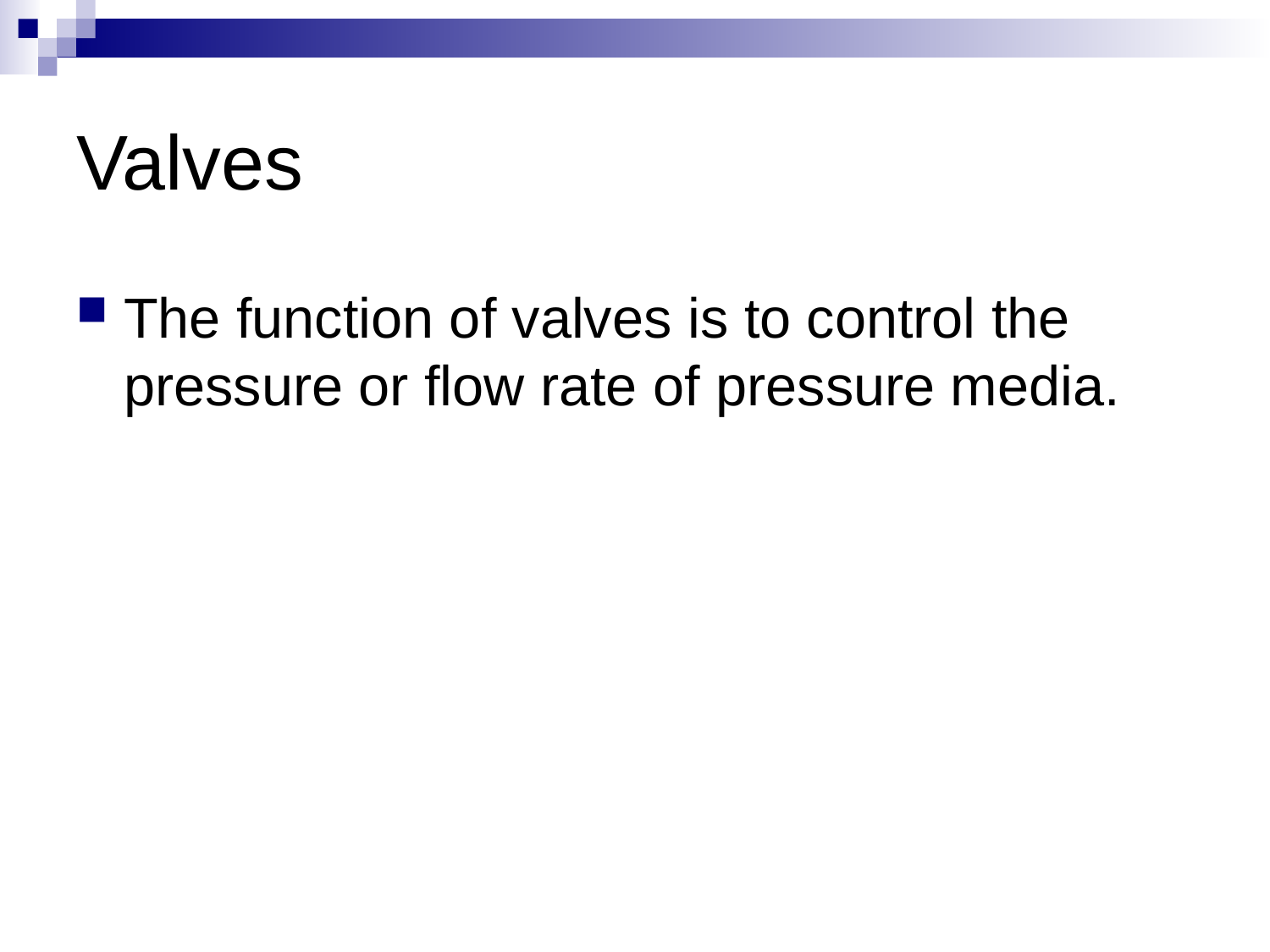

# Valves
The function of valves is to control the pressure or flow rate of pressure media.